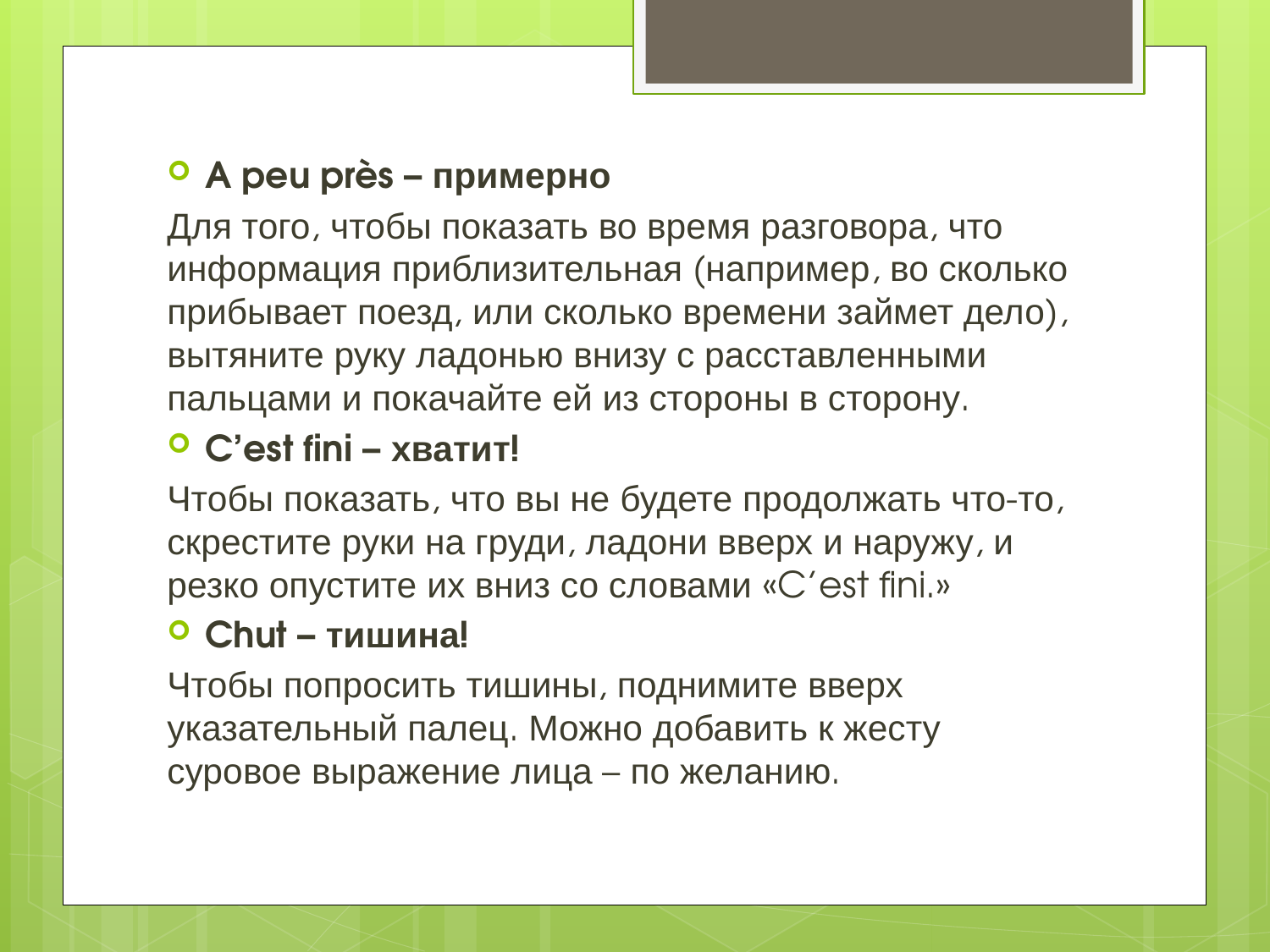

#
A peu près – примерно
Для того, чтобы показать во время разговора, что информация приблизительная (например, во сколько прибывает поезд, или сколько времени займет дело), вытяните руку ладонью внизу с расставленными пальцами и покачайте ей из стороны в сторону.
C’est fini – хватит!
Чтобы показать, что вы не будете продолжать что-то, скрестите руки на груди, ладони вверх и наружу, и резко опустите их вниз со словами «C’est fini.»
Chut – тишина!
Чтобы попросить тишины, поднимите вверх указательный палец. Можно добавить к жесту суровое выражение лица – по желанию.